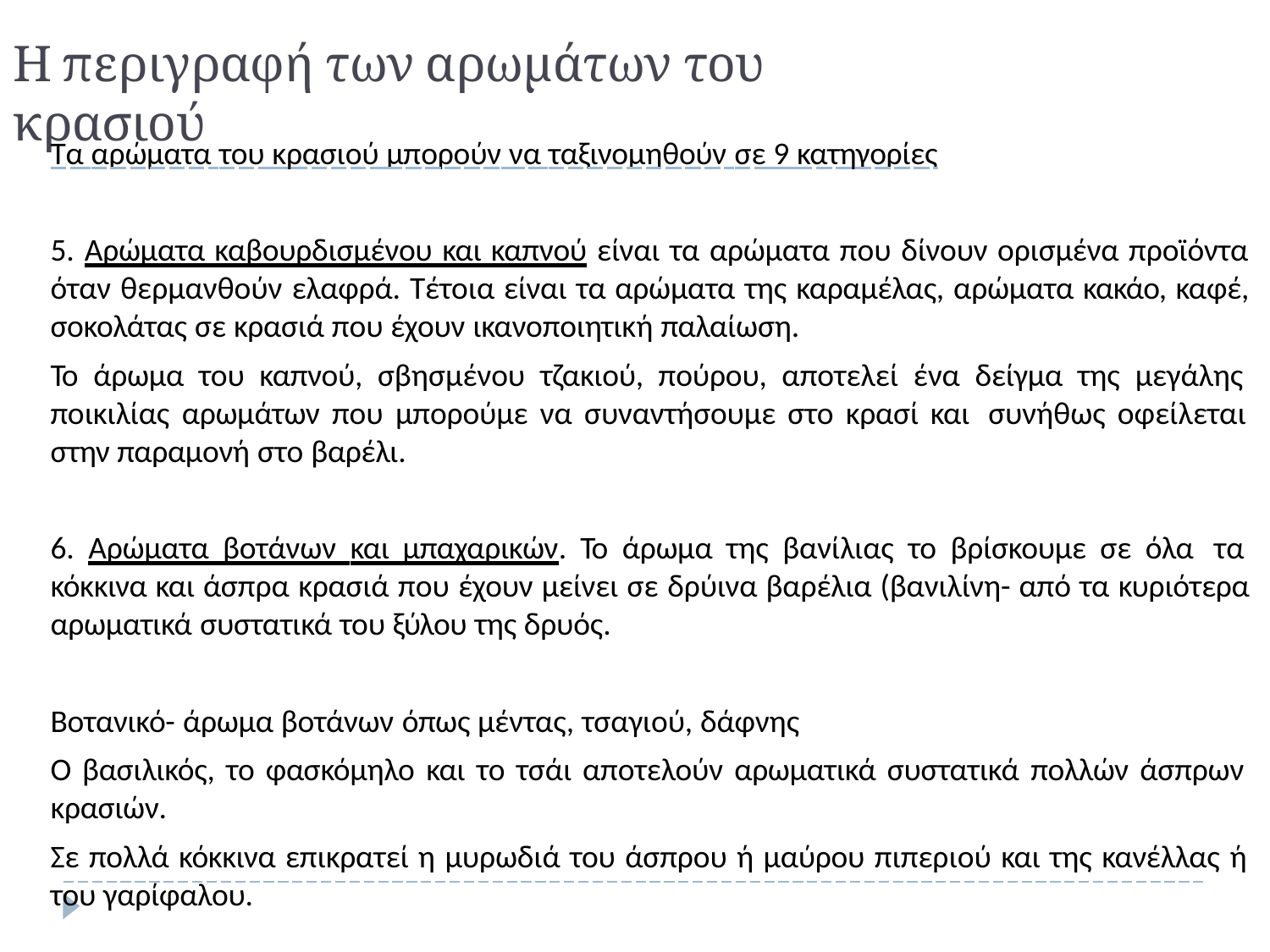

# Η περιγραφή των αρωμάτων του κρασιού
Τα αρώματα του κρασιού μπορούν να ταξινομηθούν σε 9 κατηγορίες

5. Αρώματα καβουρδισμένου και καπνού είναι τα αρώματα που δίνουν ορισμένα προϊόντα  όταν θερμανθούν ελαφρά. Τέτοια είναι τα αρώματα της καραμέλας, αρώματα κακάο, καφέ,  σοκολάτας σε κρασιά που έχουν ικανοποιητική παλαίωση.
Το άρωμα του καπνού, σβησμένου τζακιού, πούρου, αποτελεί ένα δείγμα της μεγάλης  ποικιλίας αρωμάτων που μπορούμε να συναντήσουμε στο κρασί και συνήθως οφείλεται  στην παραμονή στο βαρέλι.

6. Αρώματα βοτάνων και μπαχαρικών. Το άρωμα της βανίλιας το βρίσκουμε σε όλα τα  κόκκινα και άσπρα κρασιά που έχουν μείνει σε δρύινα βαρέλια (βανιλίνη- από τα κυριότερα  αρωματικά συστατικά του ξύλου της δρυός.

Βοτανικό- άρωμα βοτάνων όπως μέντας, τσαγιού, δάφνης
Ο βασιλικός, το φασκόμηλο και το τσάι αποτελούν αρωματικά συστατικά πολλών άσπρων  κρασιών.
Σε πολλά κόκκινα επικρατεί η μυρωδιά του άσπρου ή μαύρου πιπεριού και της κανέλλας ή  του γαρίφαλου.